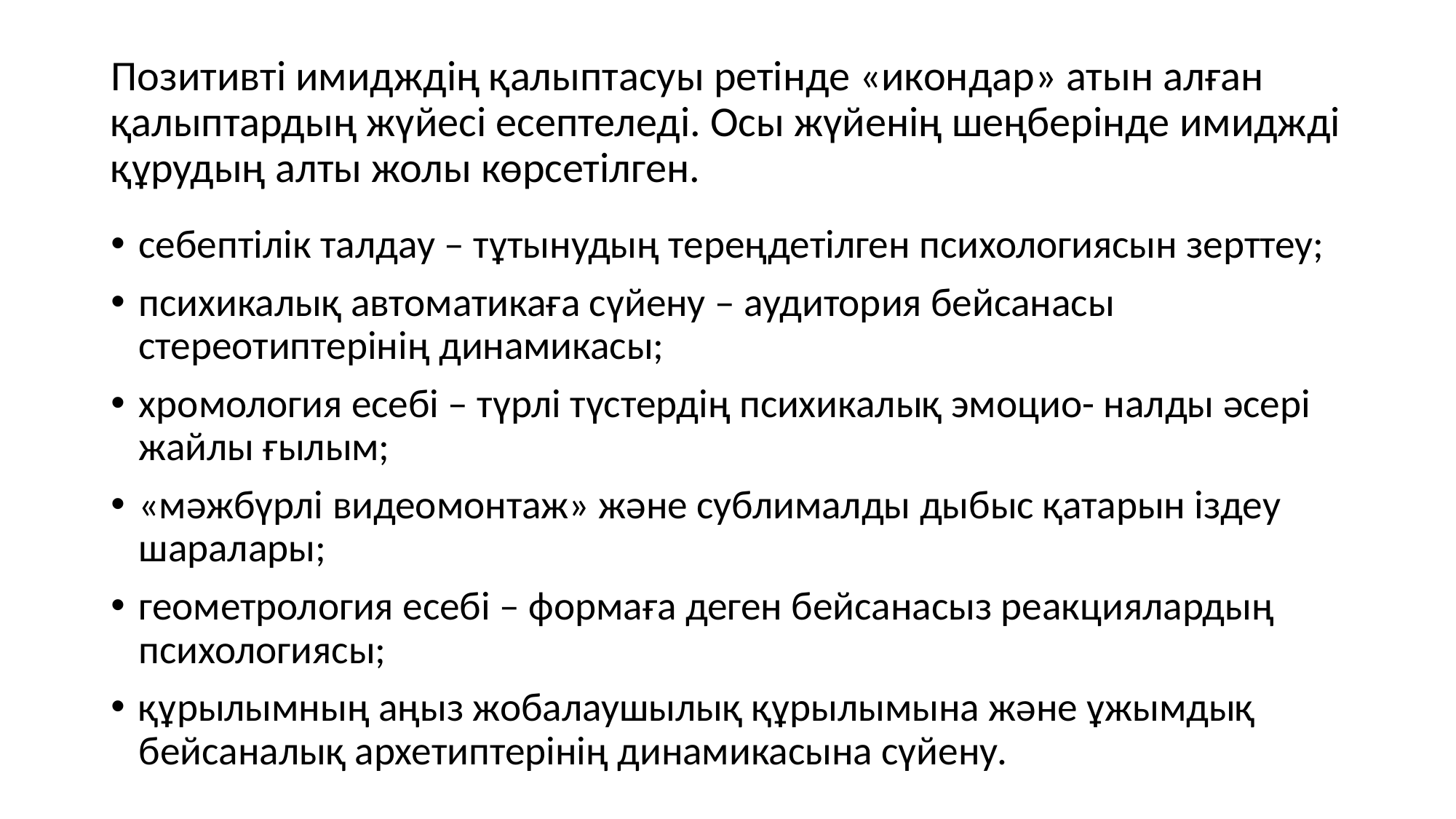

# Позитивті имидждің қалыптасуы ретінде «икондар» атын алған қалыптардың жүйесі есептеледі. Осы жүйенің шеңберінде имиджді құрудың алты жолы көрсетілген.
себептілік талдау – тұтынудың тереңдетілген психологиясын зерттеу;
психикалық автоматикаға сүйену – аудитория бейсанасы стереотиптерінің динамикасы;
хромология есебі – түрлі түстердің психикалық эмоцио- налды əсері жайлы ғылым;
«мəжбүрлі видеомонтаж» жəне сублималды дыбыс қатарын іздеу шаралары;
геометрология есебі – формаға деген бейсанасыз реакциялардың психологиясы;
құрылымның аңыз жобалаушылық құрылымына жəне ұжымдық бейсаналық архетиптерінің динамикасына сүйену.